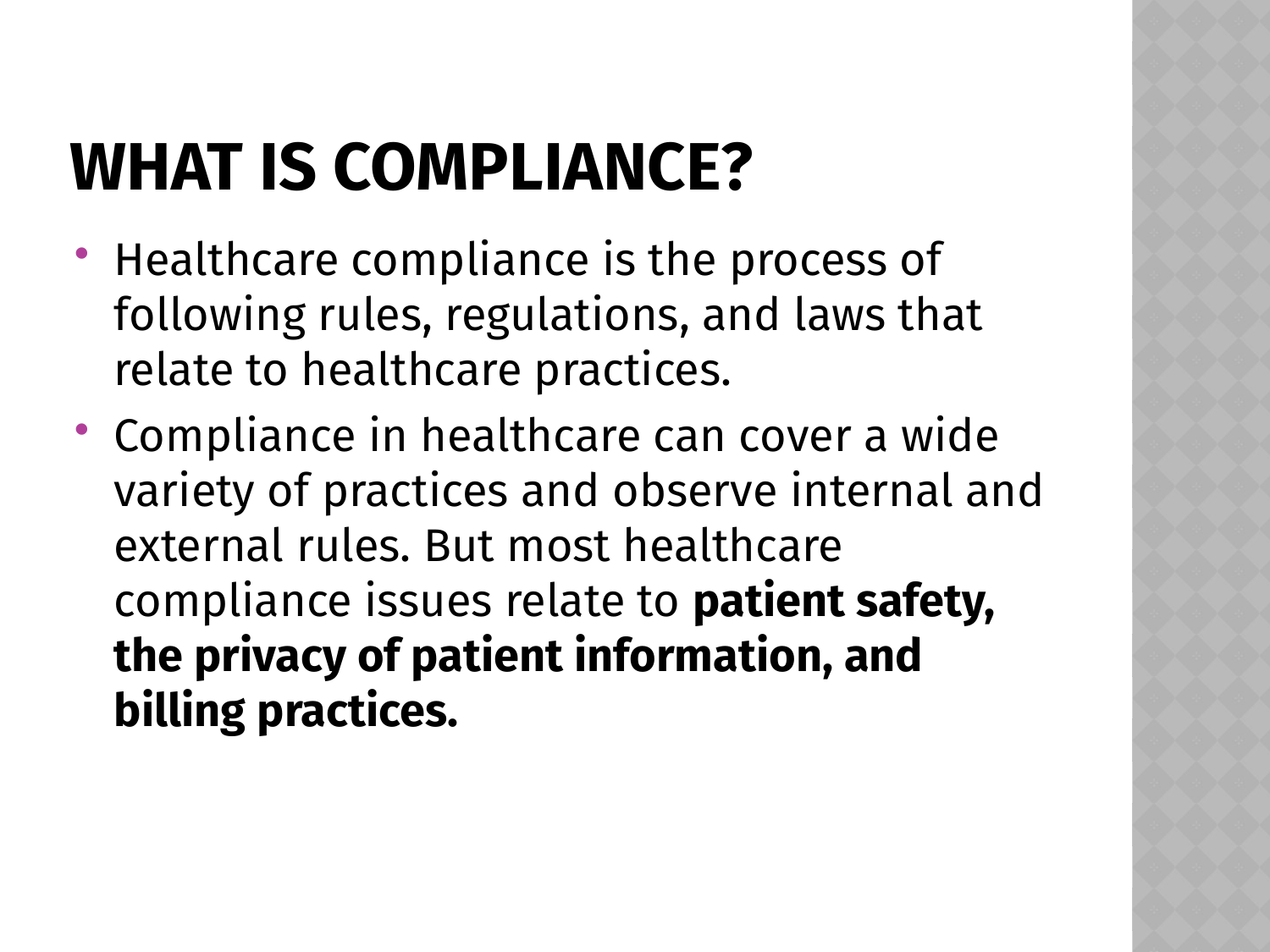

# What is compliance?
Healthcare compliance is the process of following rules, regulations, and laws that relate to healthcare practices.
Compliance in healthcare can cover a wide variety of practices and observe internal and external rules. But most healthcare compliance issues relate to patient safety, the privacy of patient information, and billing practices.